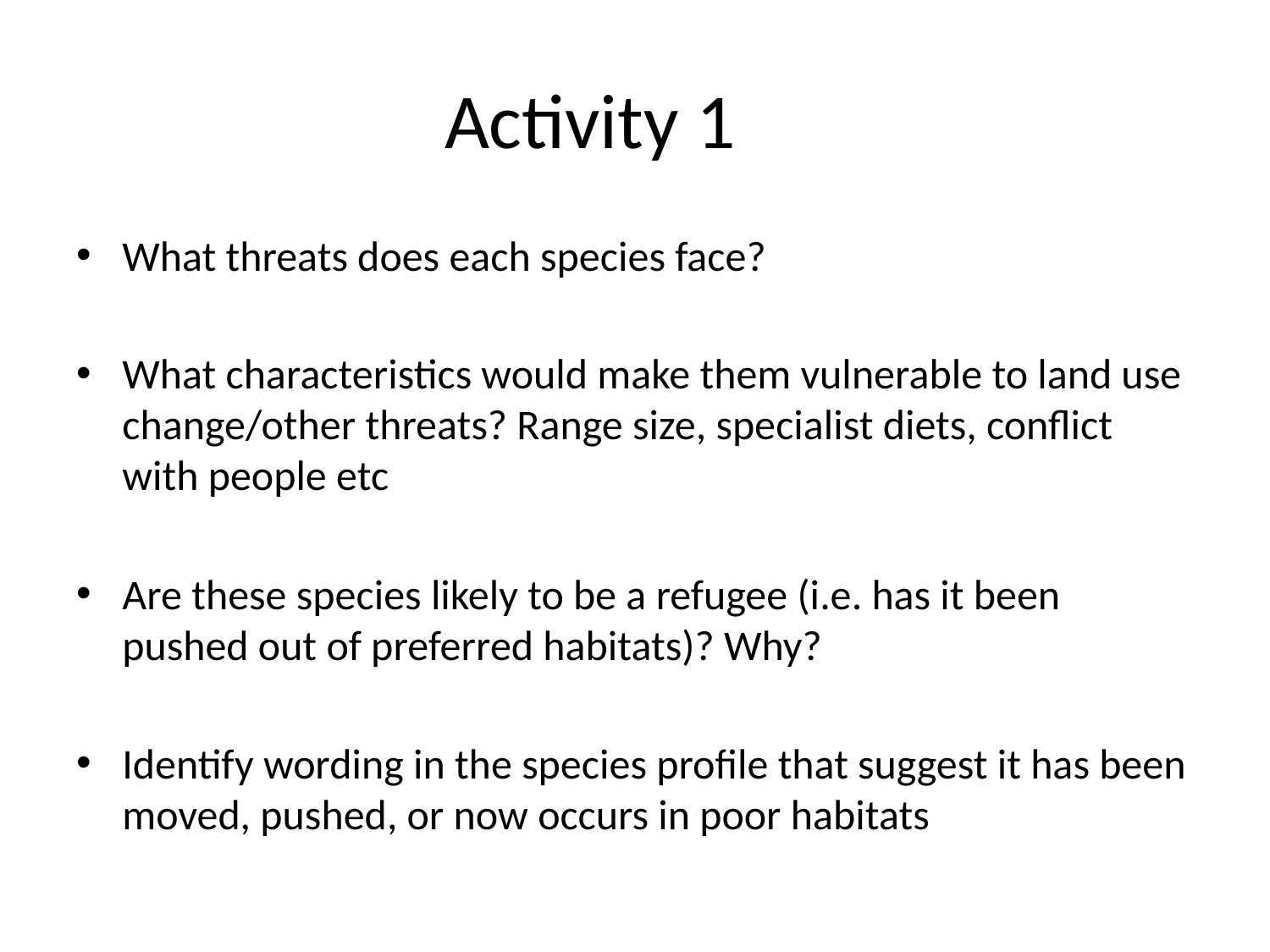

# Activity 1
What threats does each species face?

What characteristics would make them vulnerable to land use change/other threats? Range size, specialist diets, conflict with people etc

Are these species likely to be a refugee (i.e. has it been pushed out of preferred habitats)? Why?

Identify wording in the species profile that suggest it has been moved, pushed, or now occurs in poor habitats